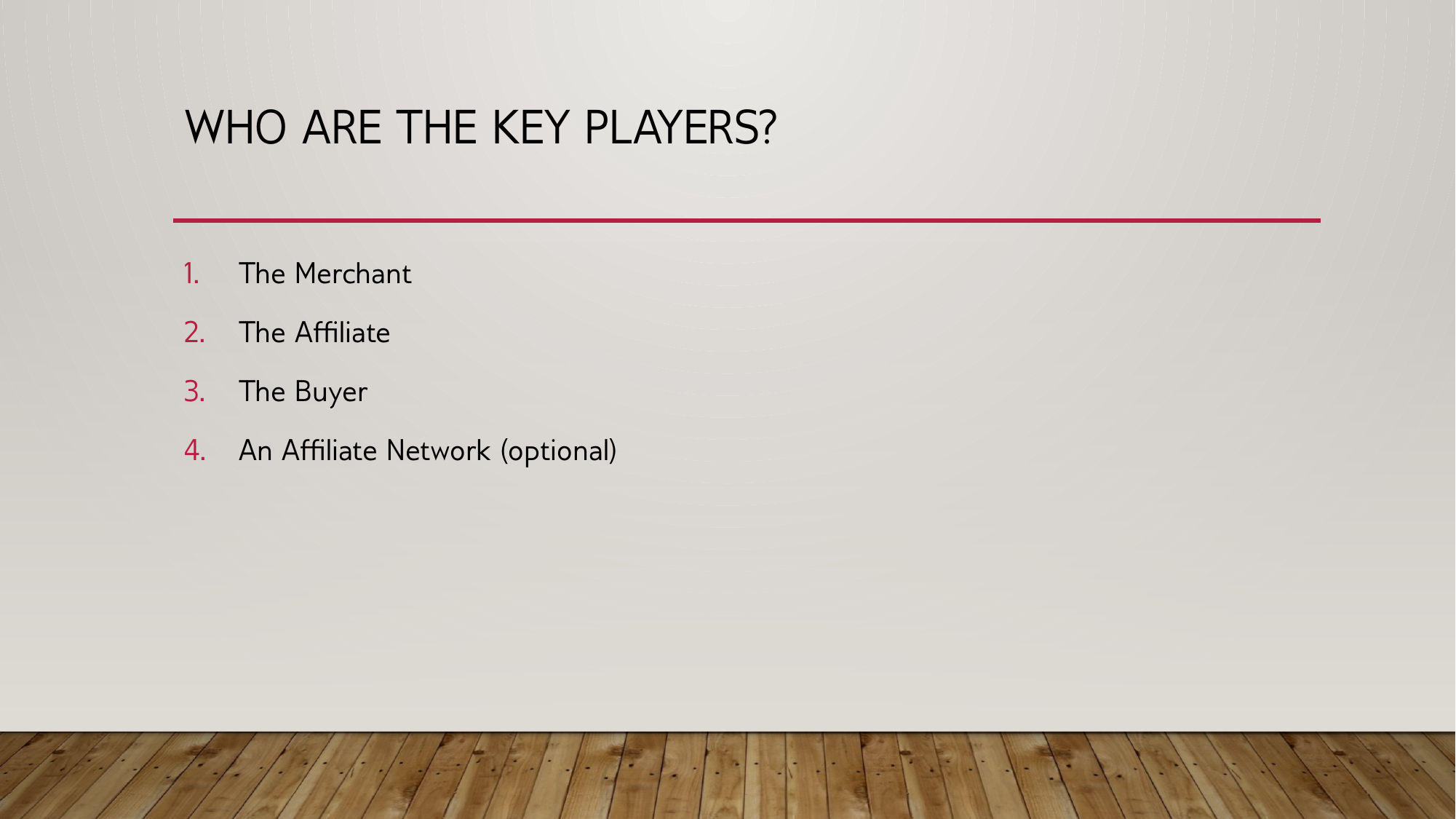

# Who are the key players?
The Merchant
The Affiliate
The Buyer
An Affiliate Network (optional)